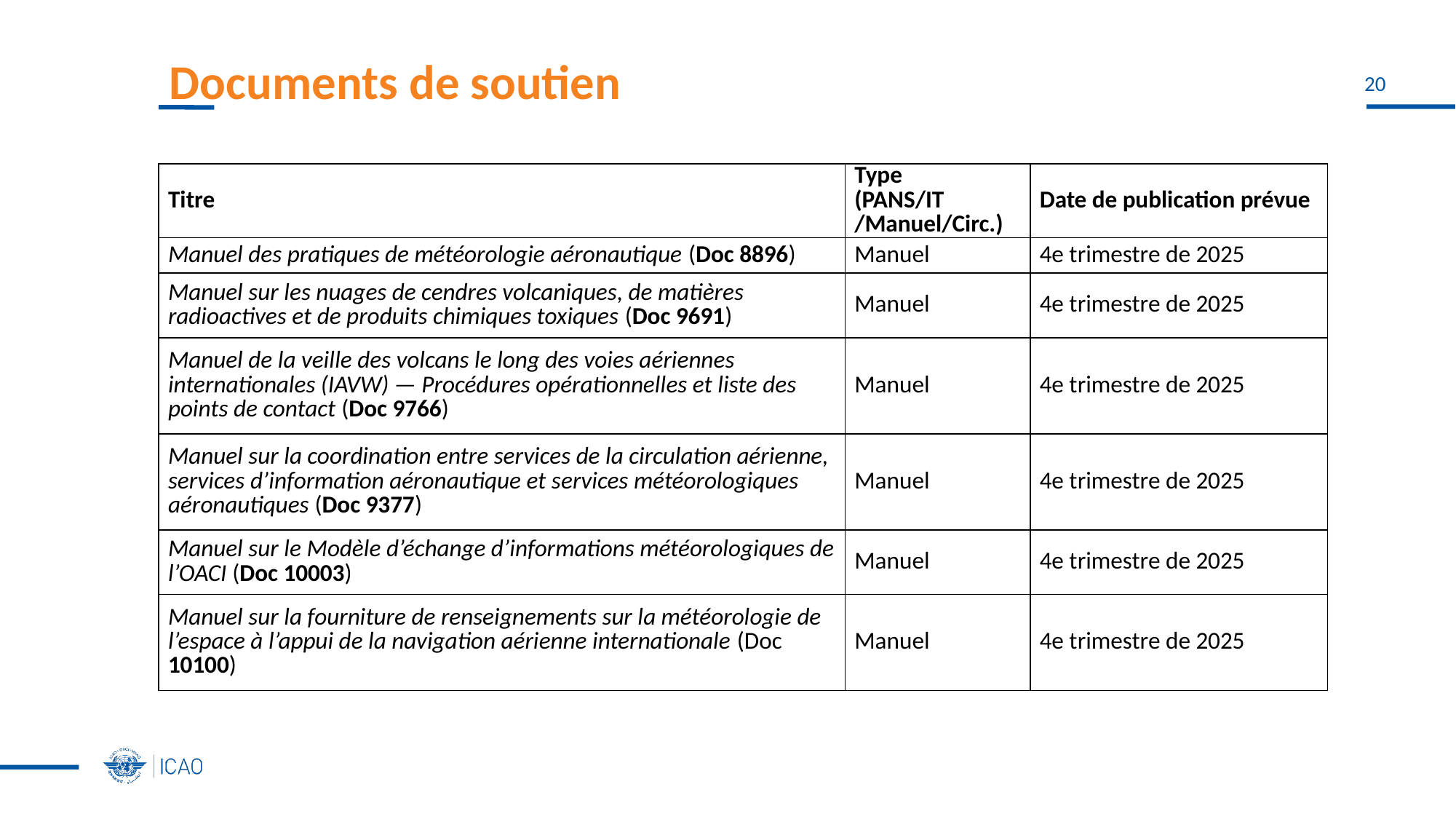

# Documents de soutien
| Titre | Type (PANS/IT /Manuel/Circ.) | Date de publication prévue |
| --- | --- | --- |
| Manuel des pratiques de météorologie aéronautique (Doc 8896) | Manuel | 4e trimestre de 2025 |
| Manuel sur les nuages de cendres volcaniques, de matières radioactives et de produits chimiques toxiques (Doc 9691) | Manuel | 4e trimestre de 2025 |
| Manuel de la veille des volcans le long des voies aériennes internationales (IAVW) — Procédures opérationnelles et liste des points de contact (Doc 9766) | Manuel | 4e trimestre de 2025 |
| Manuel sur la coordination entre services de la circulation aérienne, services d’information aéronautique et services météorologiques aéronautiques (Doc 9377) | Manuel | 4e trimestre de 2025 |
| Manuel sur le Modèle d’échange d’informations météorologiques de l’OACI (Doc 10003) | Manuel | 4e trimestre de 2025 |
| Manuel sur la fourniture de renseignements sur la météorologie de l’espace à l’appui de la navigation aérienne internationale (Doc 10100) | Manuel | 4e trimestre de 2025 |